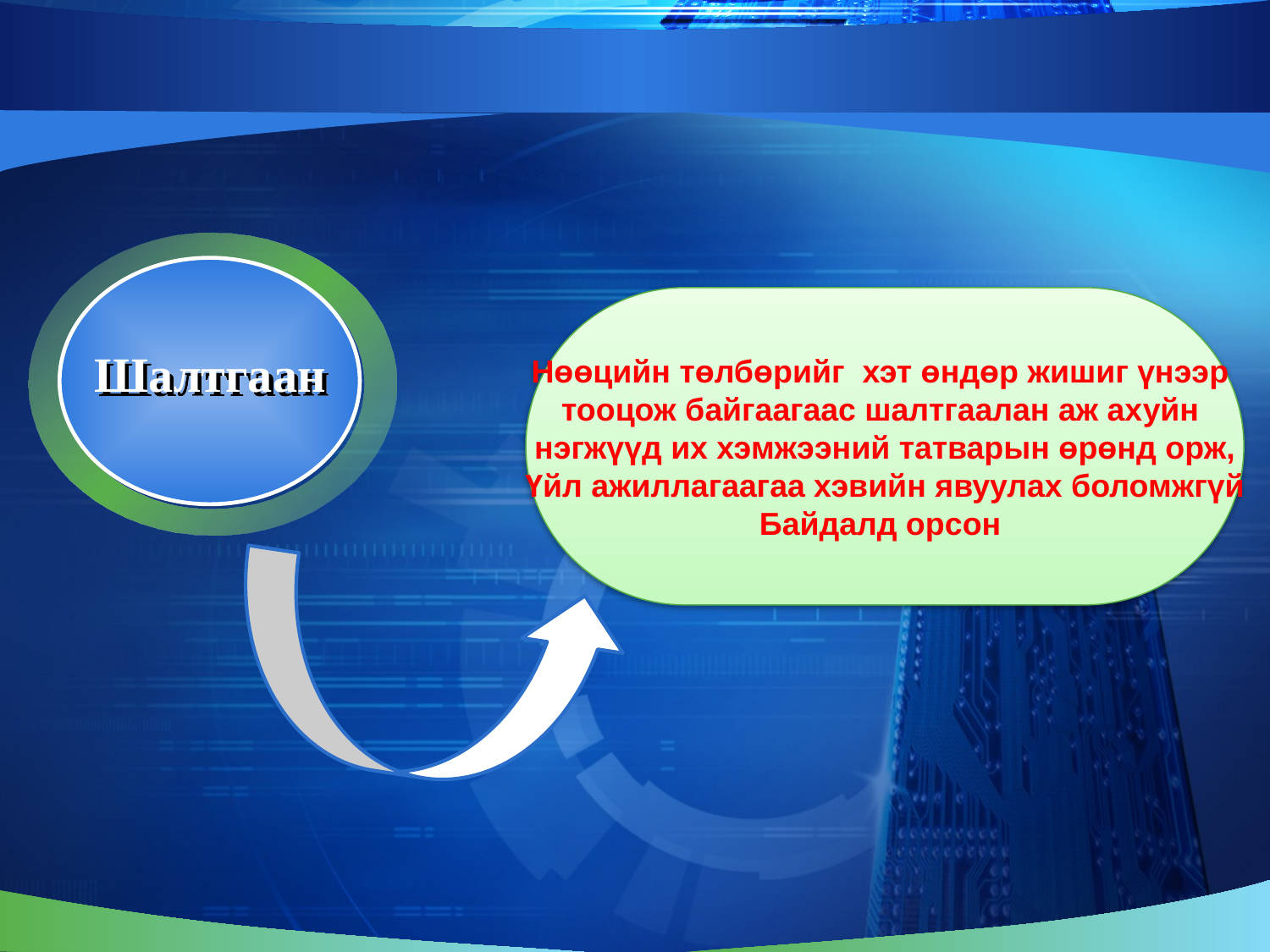

Шалтгаан

Нөөцийн төлбөрийг  хэт өндөр жишиг үнээр
тооцож байгаагаас шалтгаалан аж ахуйн
нэгжүүд их хэмжээний татварын өрөнд орж,
Үйл ажиллагаагаа хэвийн явуулах боломжгүй
Байдалд орсон